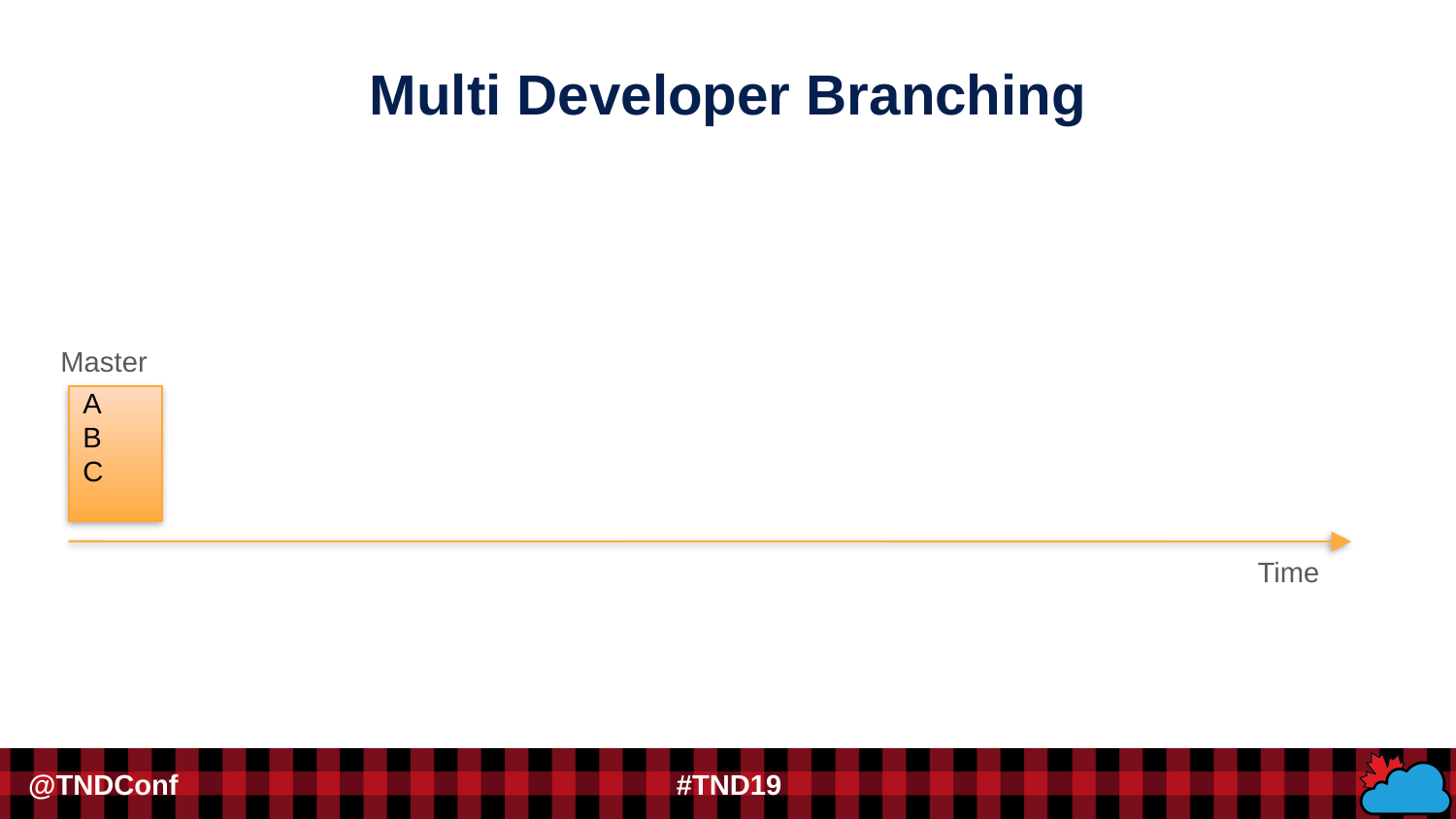

Multi Developer Branching
Master
A
B
C

Time